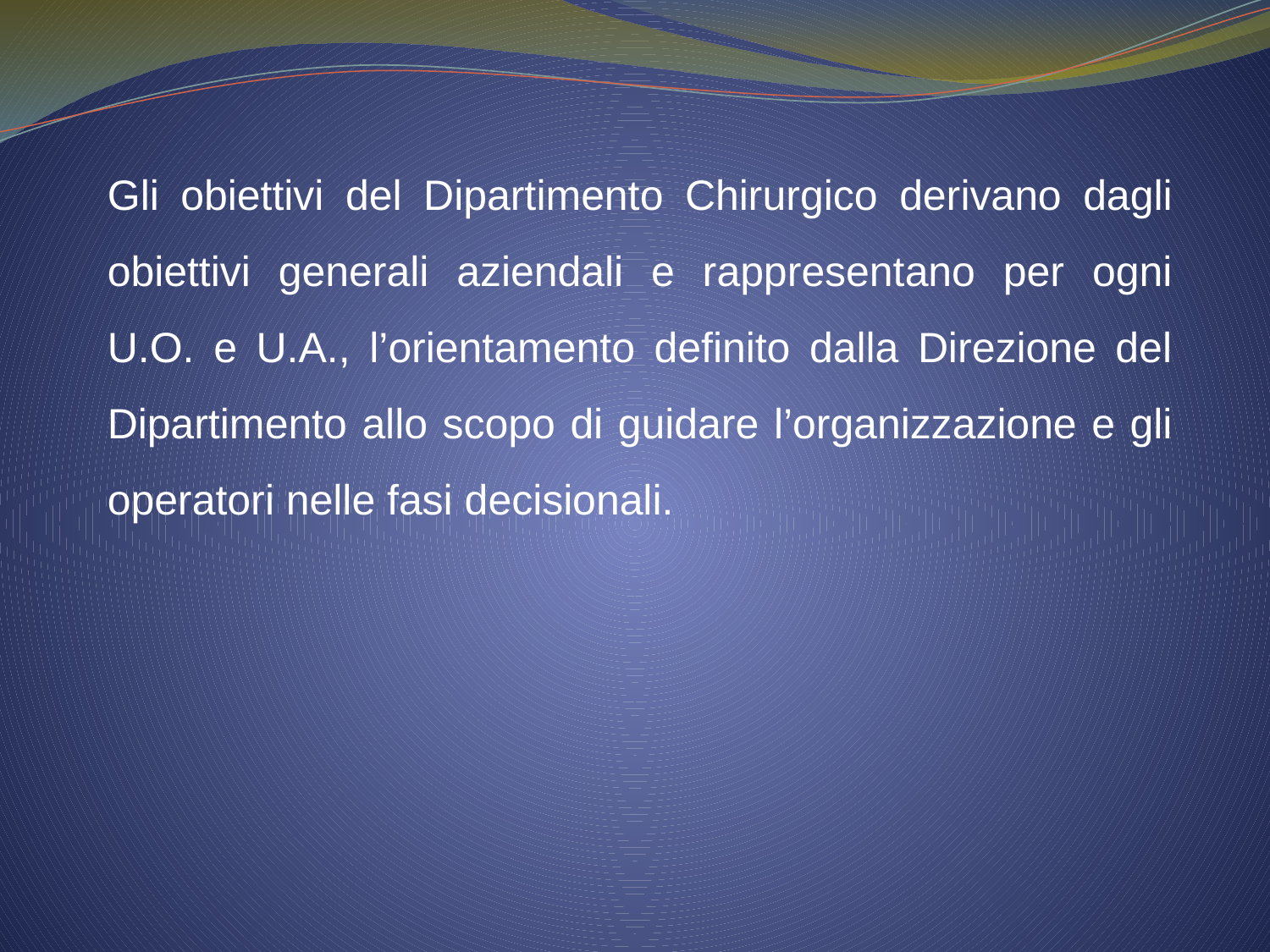

Gli obiettivi del Dipartimento Chirurgico derivano dagli obiettivi generali aziendali e rappresentano per ogni U.O. e U.A., l’orientamento definito dalla Direzione del Dipartimento allo scopo di guidare l’organizzazione e gli operatori nelle fasi decisionali.